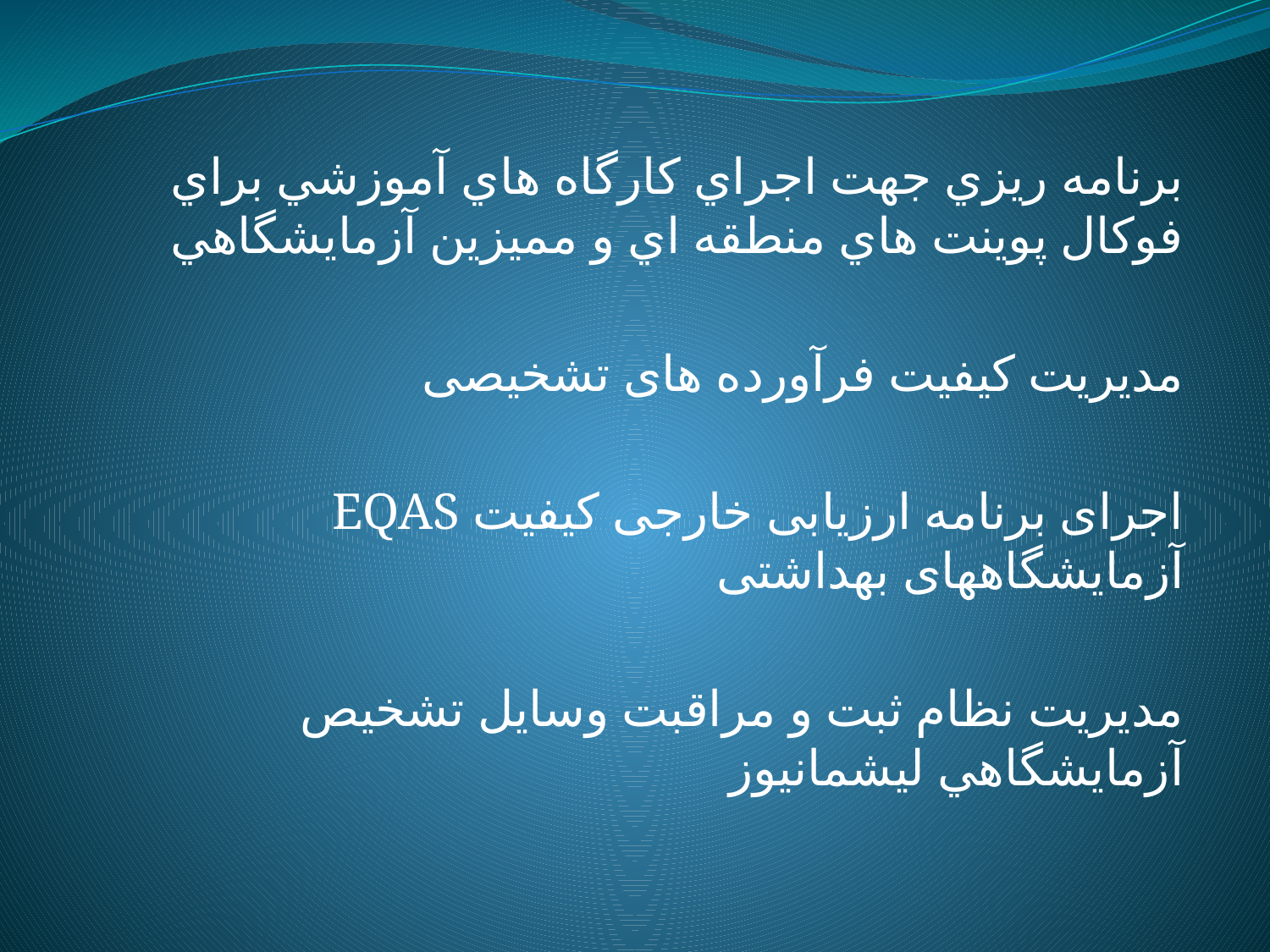

برنامه ريزي جهت اجراي كارگاه هاي آموزشي براي فوكال پوينت هاي منطقه اي و مميزين آزمايشگاهي

مديريت كيفيت فرآورده های تشخیصی

اجرای برنامه ارزیابی خارجی کیفیت EQAS آزمایشگاههای بهداشتی

مديريت نظام ثبت و مراقبت وسايل تشخيص آزمايشگاهي ليشمانيوز